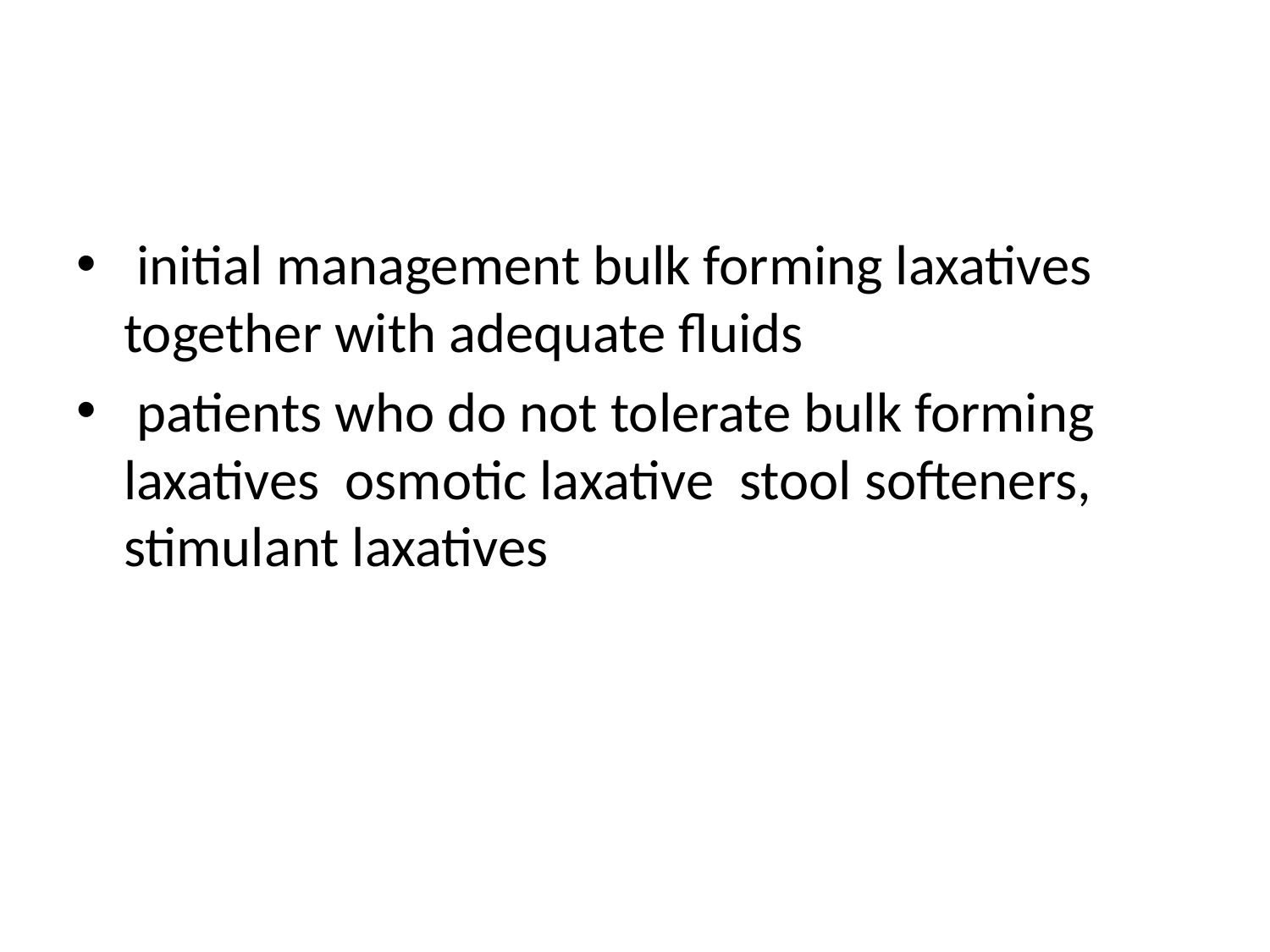

#
 initial management bulk forming laxatives together with adequate fluids
 patients who do not tolerate bulk forming laxatives  osmotic laxative  stool softeners, stimulant laxatives